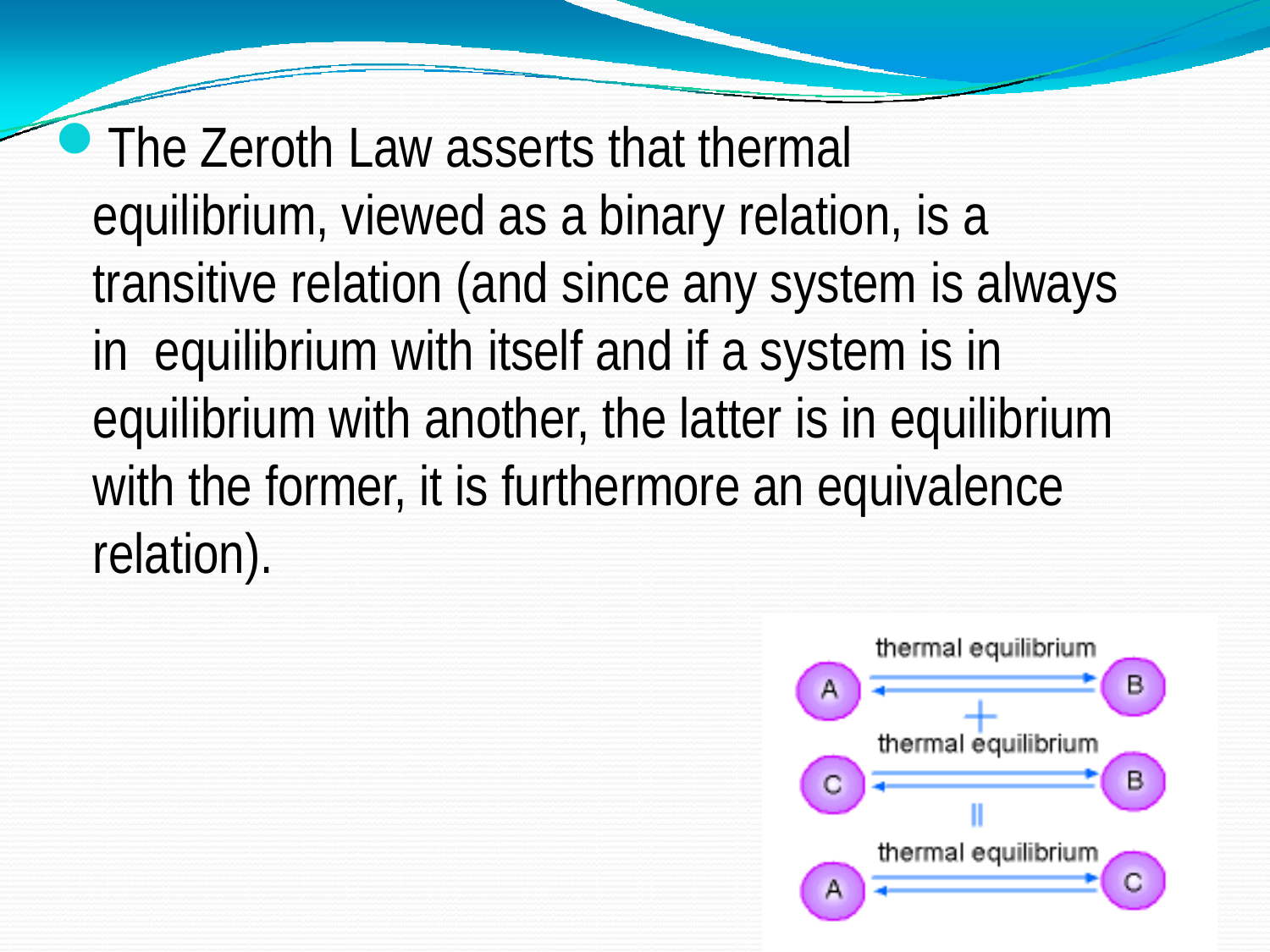

The Zeroth Law asserts that thermal  equilibrium, viewed as a binary relation, is a
transitive relation (and since any system is always in  equilibrium with itself and if a system is in  equilibrium with another, the latter is in equilibrium  with the former, it is furthermore an equivalence  relation).